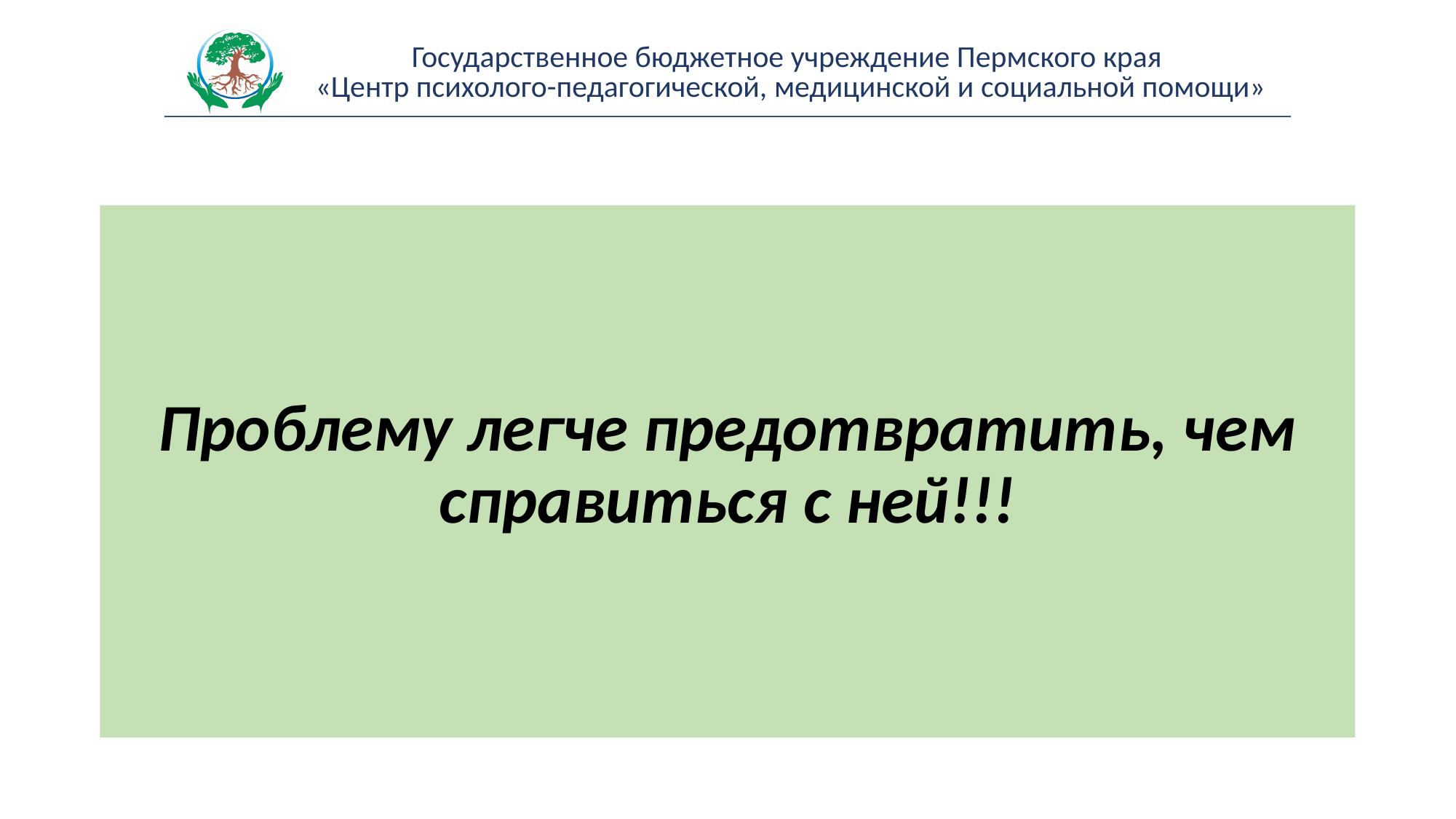

Проблему легче предотвратить, чем справиться с ней!!!